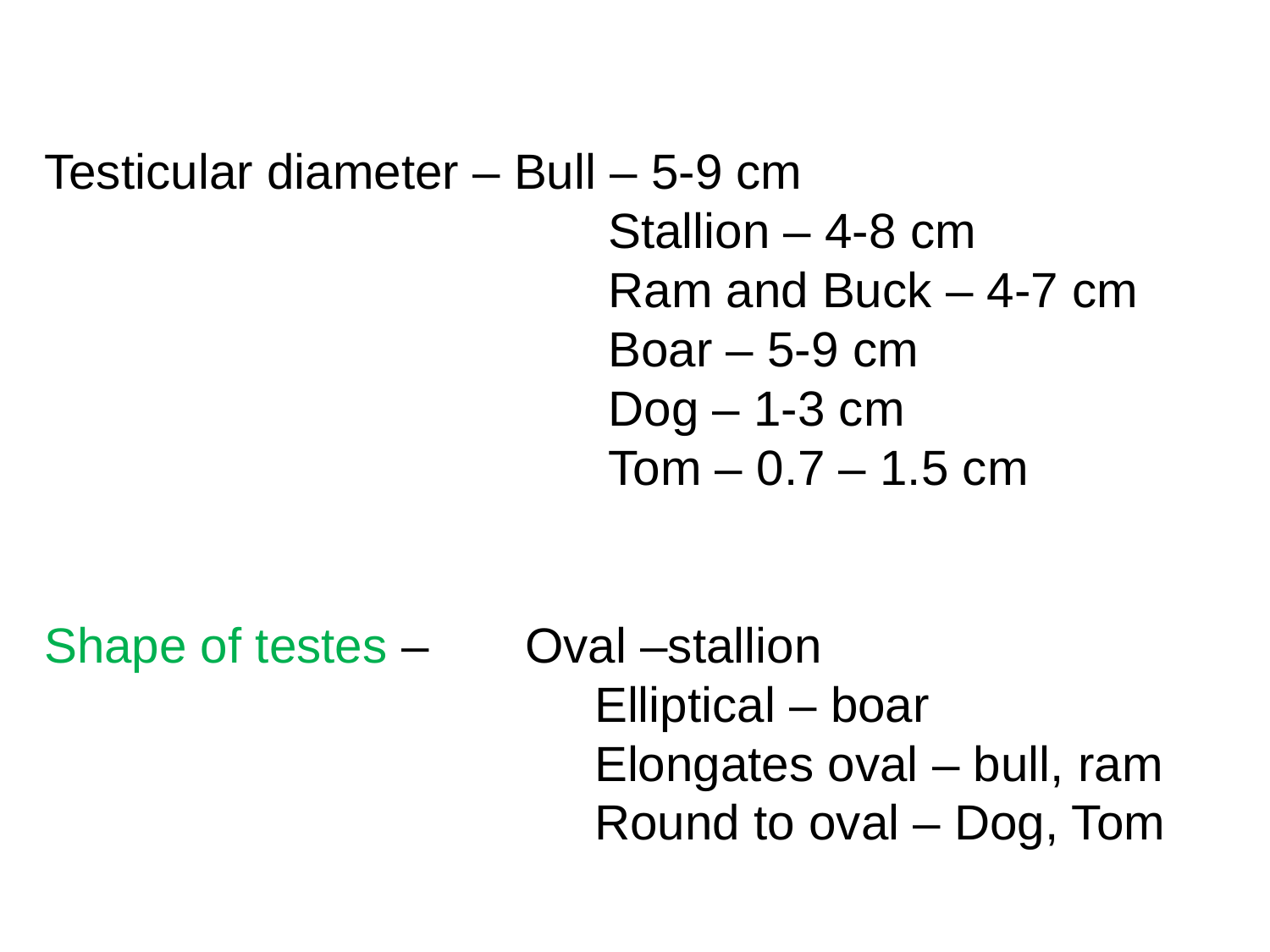

Testicular diameter – Bull – 5-9 cm
                                         Stallion – 4-8 cm
                                         Ram and Buck – 4-7 cm
                                         Boar – 5-9 cm
                                         Dog – 1-3 cm
                                         Tom – 0.7 – 1.5 cm

Shape of testes –       Oval –stallion
                                        Elliptical – boar
                                        Elongates oval – bull, ram
                                        Round to oval – Dog, Tom